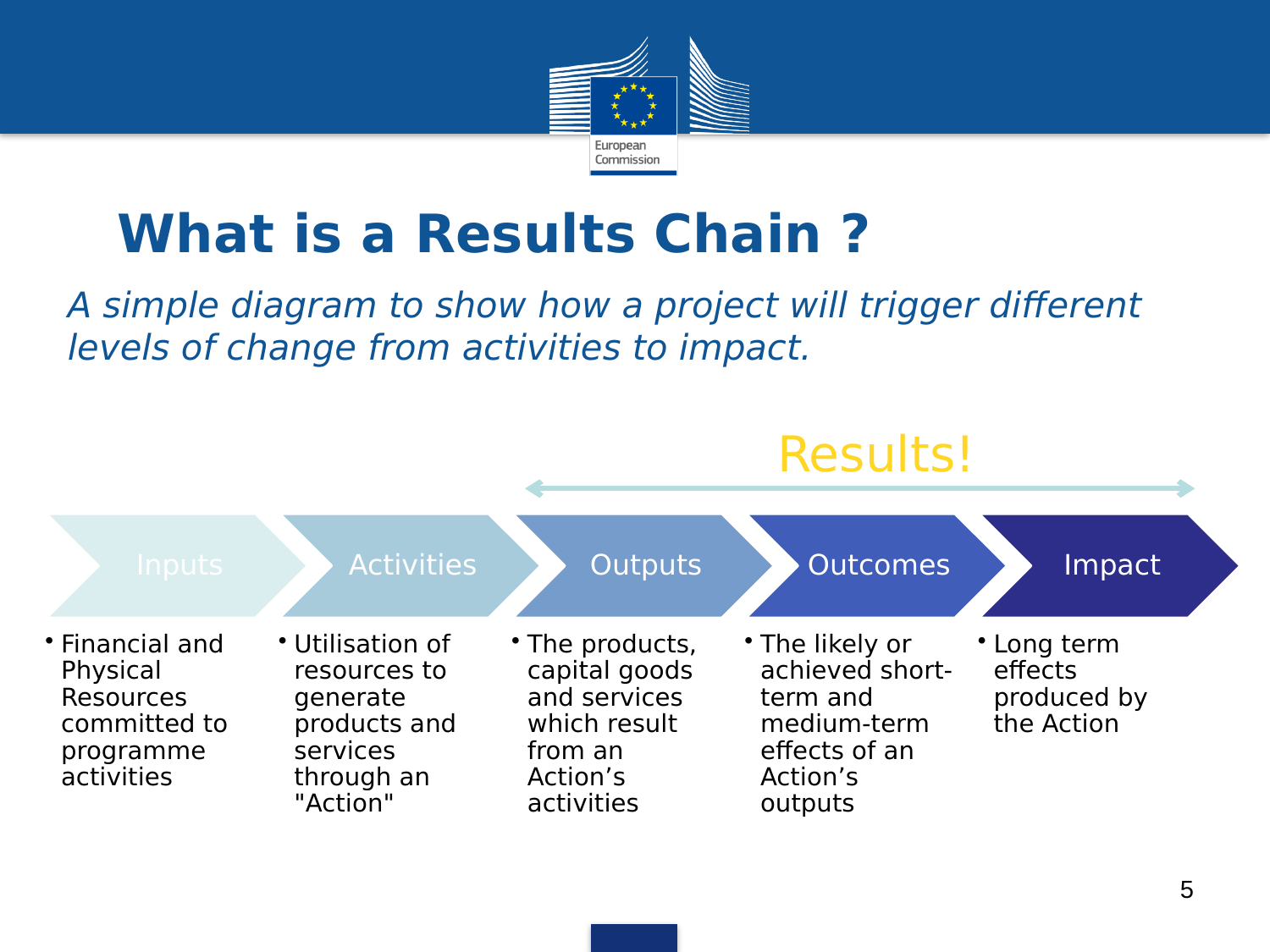

# What is a Results Chain ?
A simple diagram to show how a project will trigger different levels of change from activities to impact.

Results!
Inputs
Financial and Physical Resources committed to programme activities
Activities
Utilisation of resources to generate products and services through an "Action"
Outputs
The products, capital goods and services which result from an Action’s activities
Outcomes
The likely or achieved short-term and medium-term effects of an Action’s outputs
Impact
Long term effects produced by the Action
5